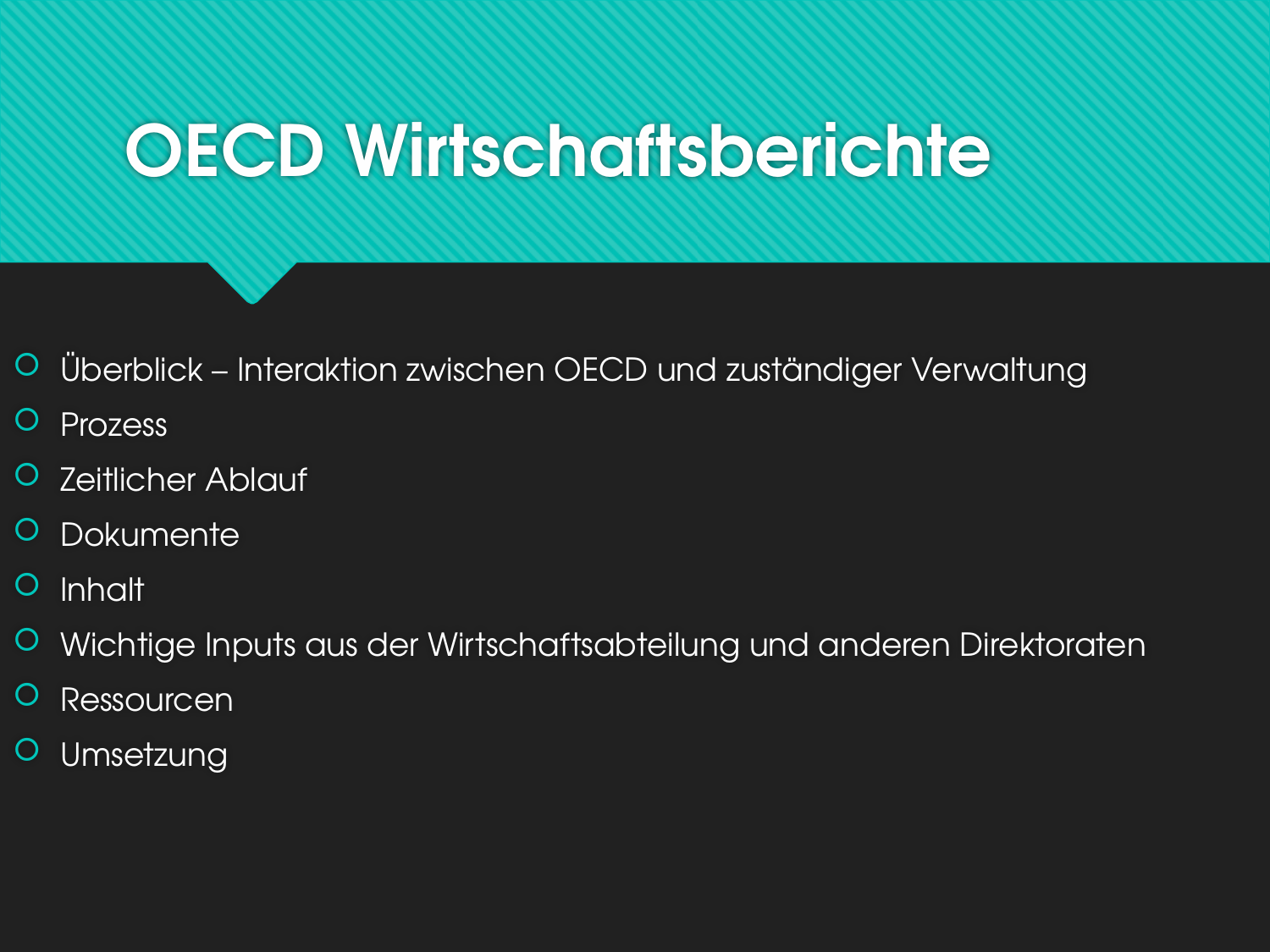

# OECD Wirtschaftsberichte
Überblick – Interaktion zwischen OECD und zuständiger Verwaltung
Prozess
Zeitlicher Ablauf
Dokumente
Inhalt
Wichtige Inputs aus der Wirtschaftsabteilung und anderen Direktoraten
Ressourcen
Umsetzung